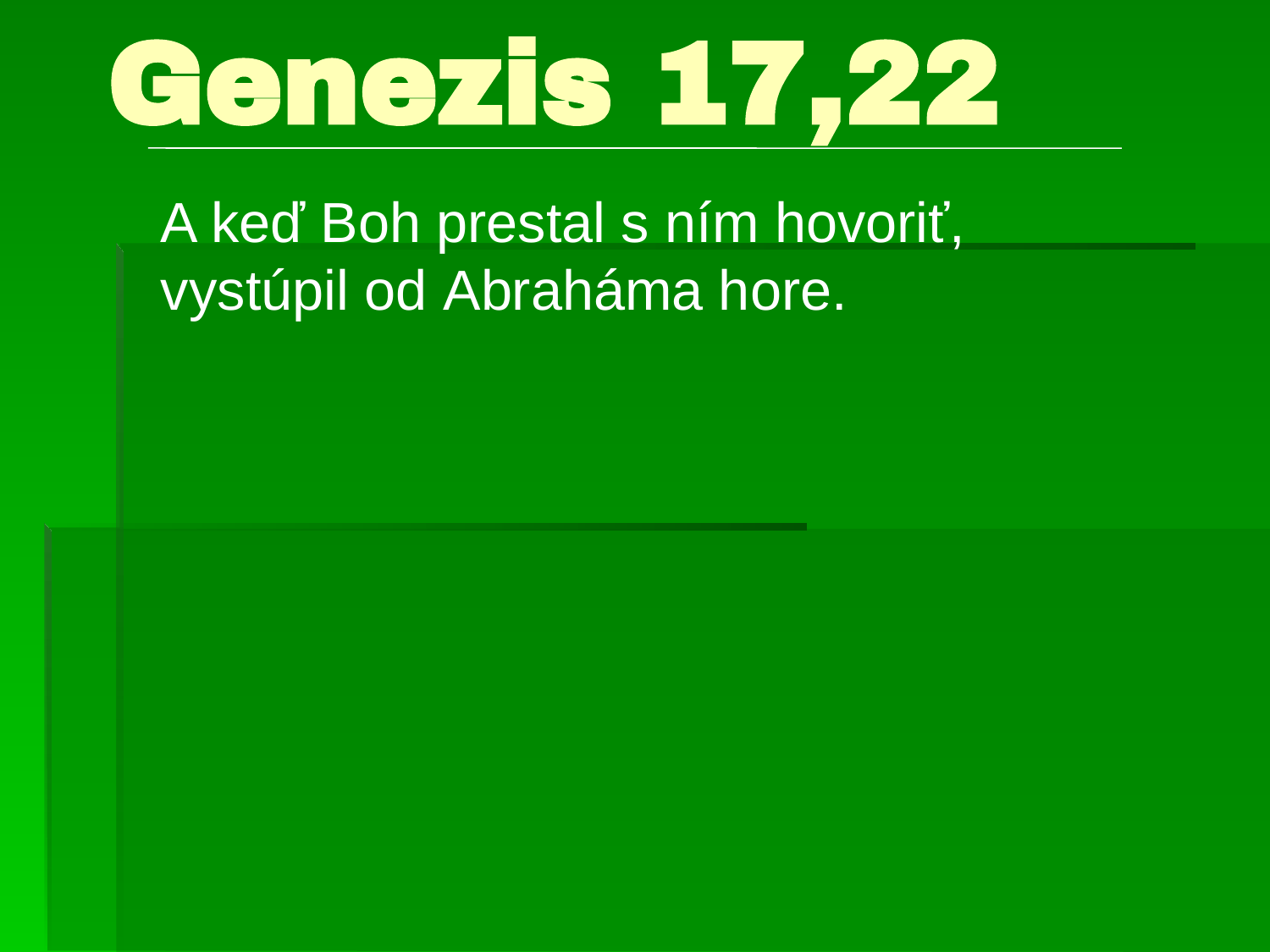

# Genezis 17,22

A keď Boh prestal s ním hovoriť, vystúpil od Abraháma hore.